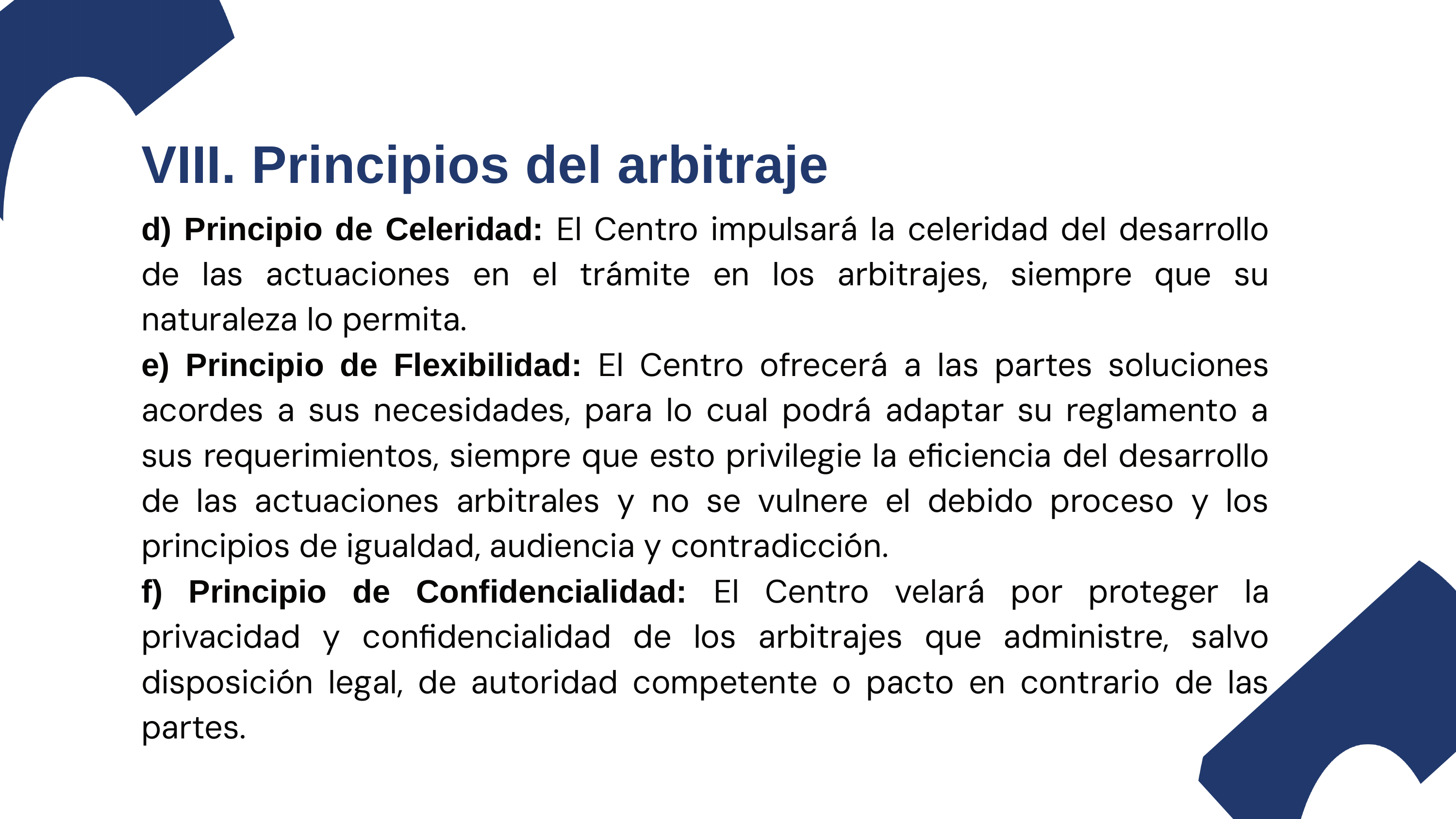

VIII. Principios del arbitraje
d) Principio de Celeridad: El Centro impulsará la celeridad del desarrollo de las actuaciones en el trámite en los arbitrajes, siempre que su naturaleza lo permita.
e) Principio de Flexibilidad: El Centro ofrecerá a las partes soluciones acordes a sus necesidades, para lo cual podrá adaptar su reglamento a sus requerimientos, siempre que esto privilegie la eficiencia del desarrollo de las actuaciones arbitrales y no se vulnere el debido proceso y los principios de igualdad, audiencia y contradicción.
f) Principio de Confidencialidad: El Centro velará por proteger la privacidad y confidencialidad de los arbitrajes que administre, salvo disposición legal, de autoridad competente o pacto en contrario de las partes.